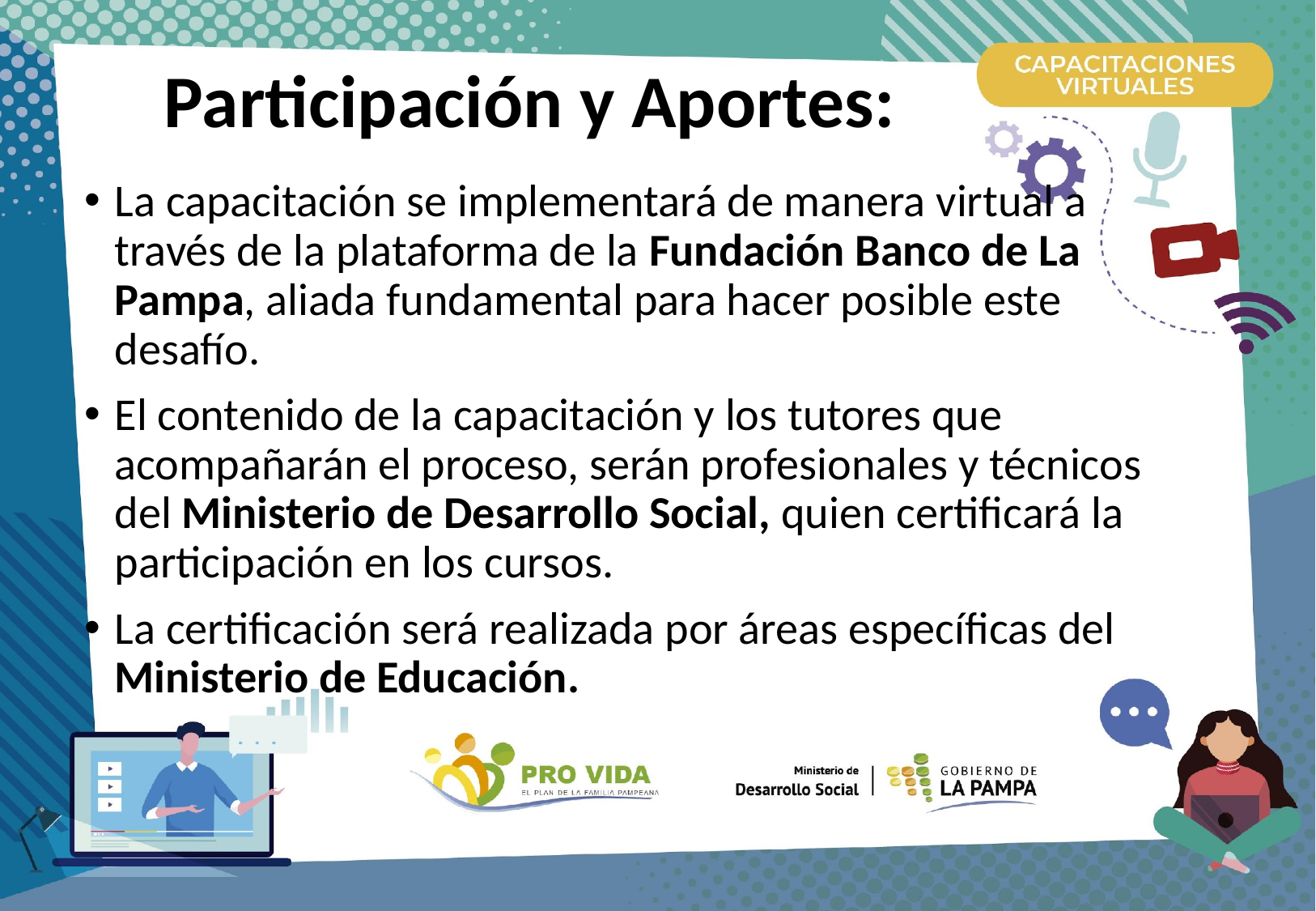

# Participación y Aportes:
La capacitación se implementará de manera virtual a través de la plataforma de la Fundación Banco de La Pampa, aliada fundamental para hacer posible este desafío.
El contenido de la capacitación y los tutores que acompañarán el proceso, serán profesionales y técnicos del Ministerio de Desarrollo Social, quien certificará la participación en los cursos.
La certificación será realizada por áreas específicas del Ministerio de Educación.